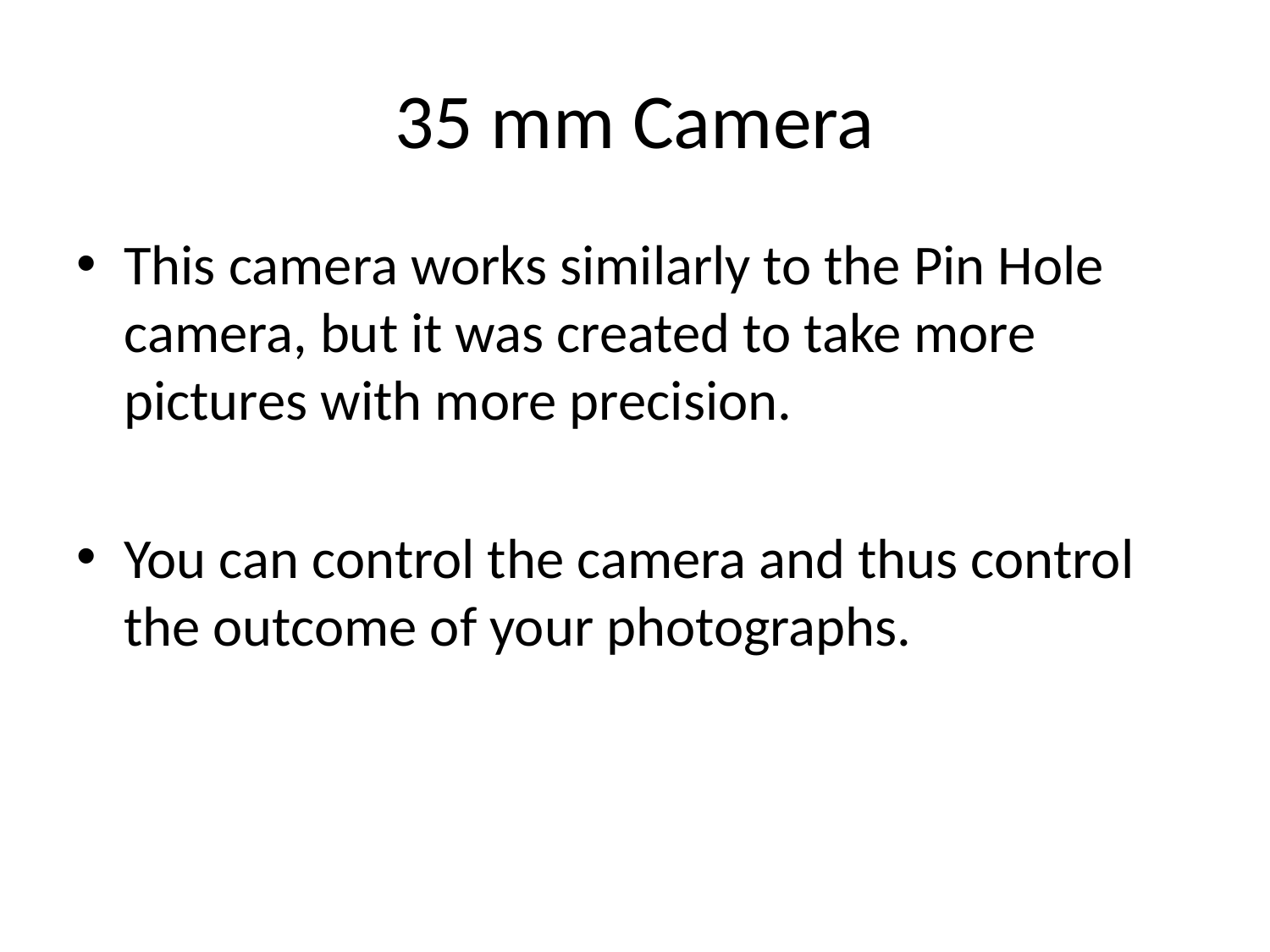

# 35 mm Camera
This camera works similarly to the Pin Hole camera, but it was created to take more pictures with more precision.

You can control the camera and thus control the outcome of your photographs.